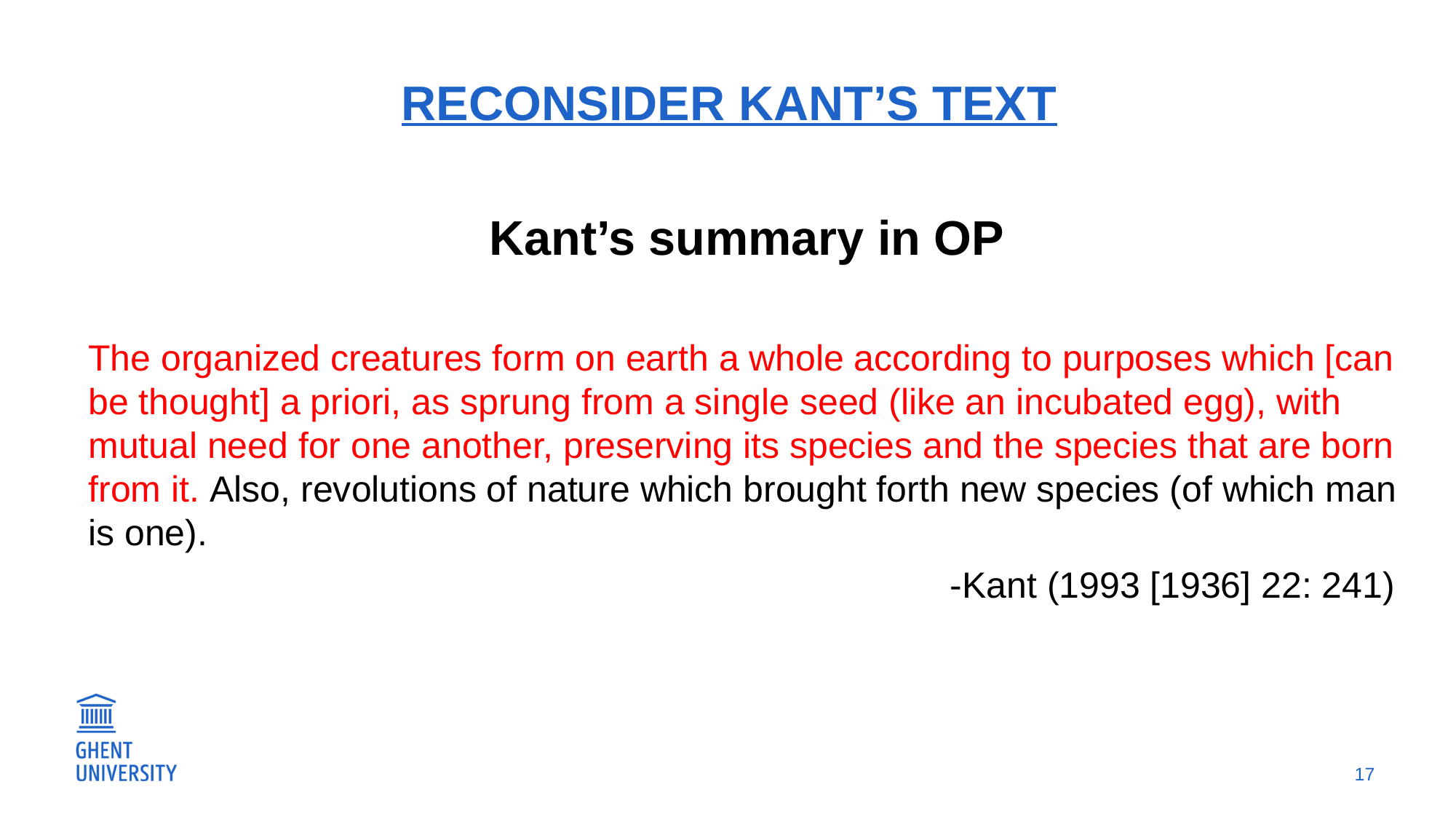

# Reconsider Kant’s text
Kant’s summary in OP

The organized creatures form on earth a whole according to purposes which [can be thought] a priori, as sprung from a single seed (like an incubated egg), with mutual need for one another, preserving its species and the species that are born from it. Also, revolutions of nature which brought forth new species (of which man is one).
-Kant (1993 [1936] 22: 241)
17